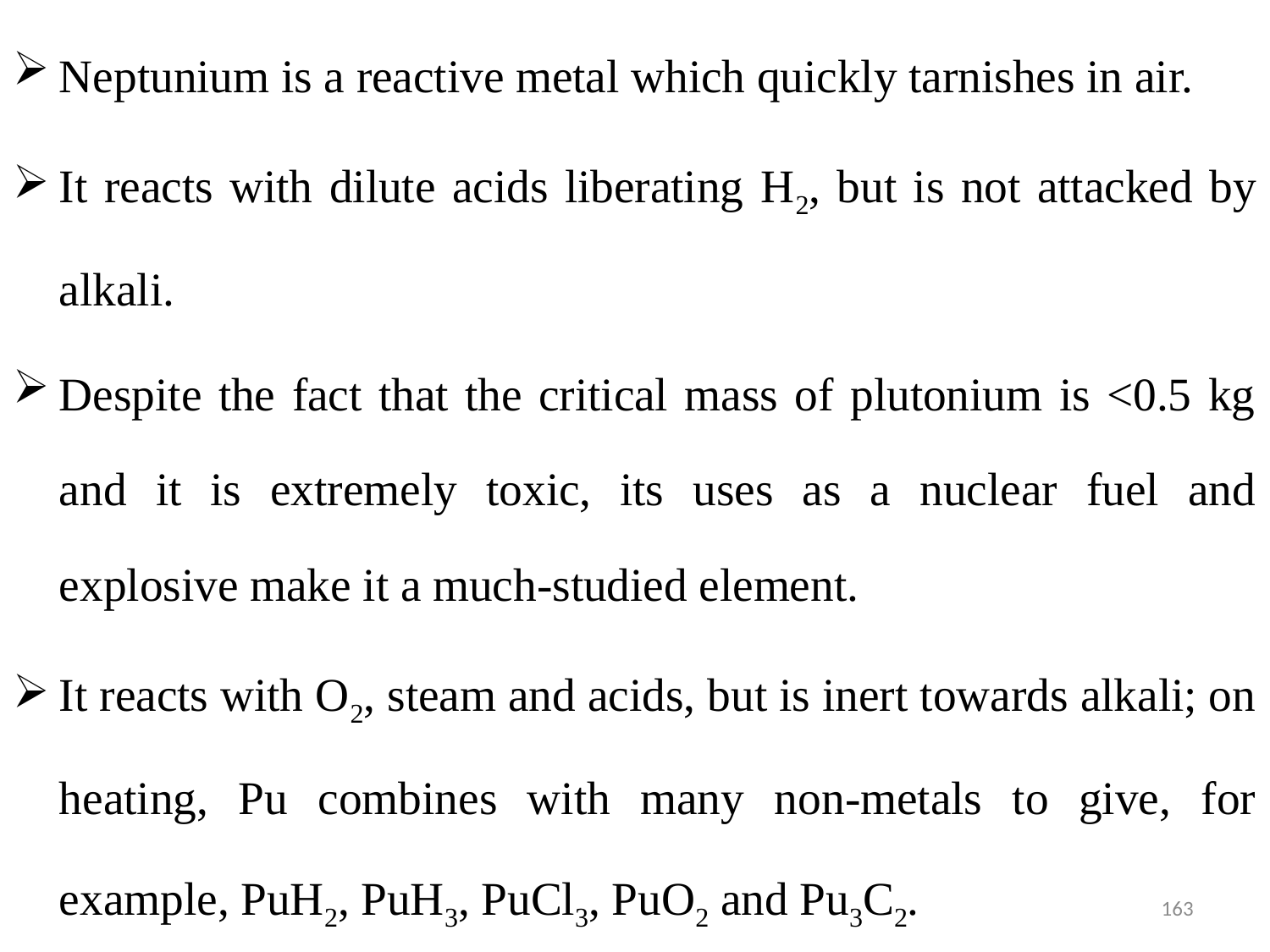

Neptunium is a reactive metal which quickly tarnishes in air.
It reacts with dilute acids liberating H2, but is not attacked by alkali.
Despite the fact that the critical mass of plutonium is <0.5 kg and it is extremely toxic, its uses as a nuclear fuel and explosive make it a much-studied element.
It reacts with O2, steam and acids, but is inert towards alkali; on heating, Pu combines with many non-metals to give, for example, PuH2, PuH3, PuCl3, PuO2 and Pu3C2.
163